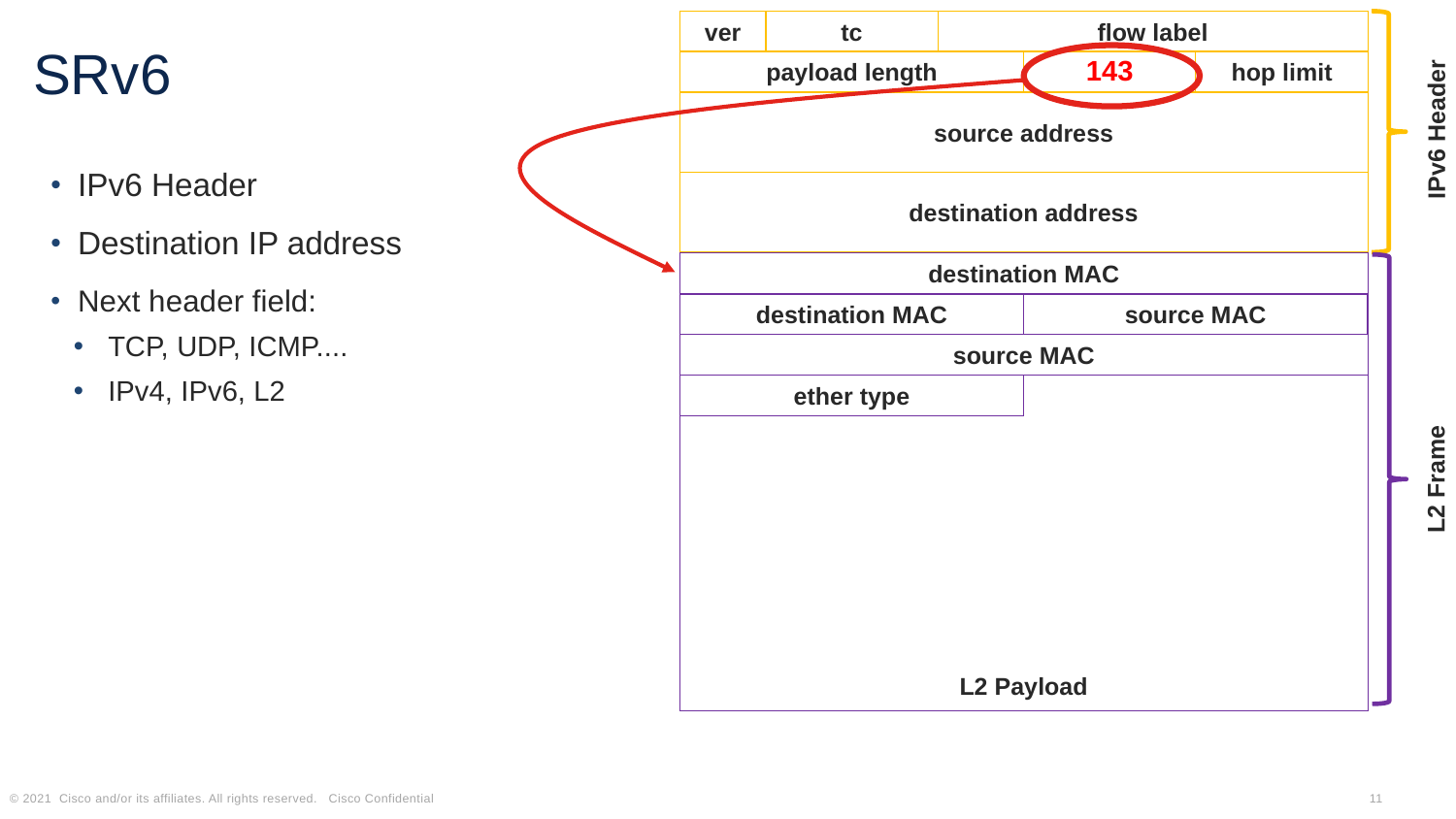

ver
tc
flow label

SRv6

payload length
next header
hop limit
143

source address
IPv6 Header
IPv6 Header
Destination IP address
Next header field:
TCP, UDP, ICMP....
IPv4, IPv6, L2

destination address
destination MAC

L2 Payload

destination MAC
source MAC
source MAC
ether type
L2 Frame